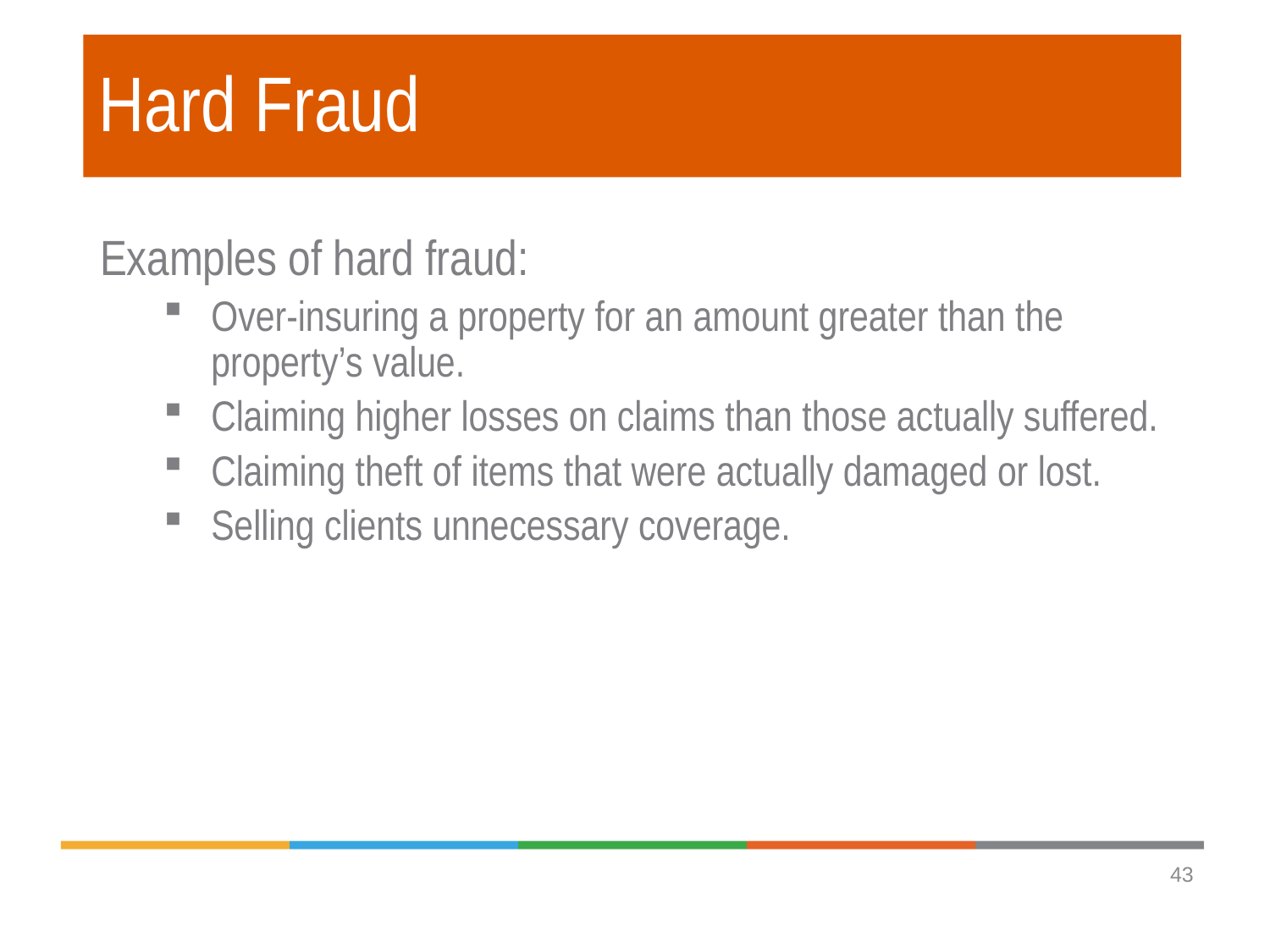

# Hard Fraud
Examples of hard fraud:
Over-insuring a property for an amount greater than the property’s value.
Claiming higher losses on claims than those actually suffered.
Claiming theft of items that were actually damaged or lost.
Selling clients unnecessary coverage.